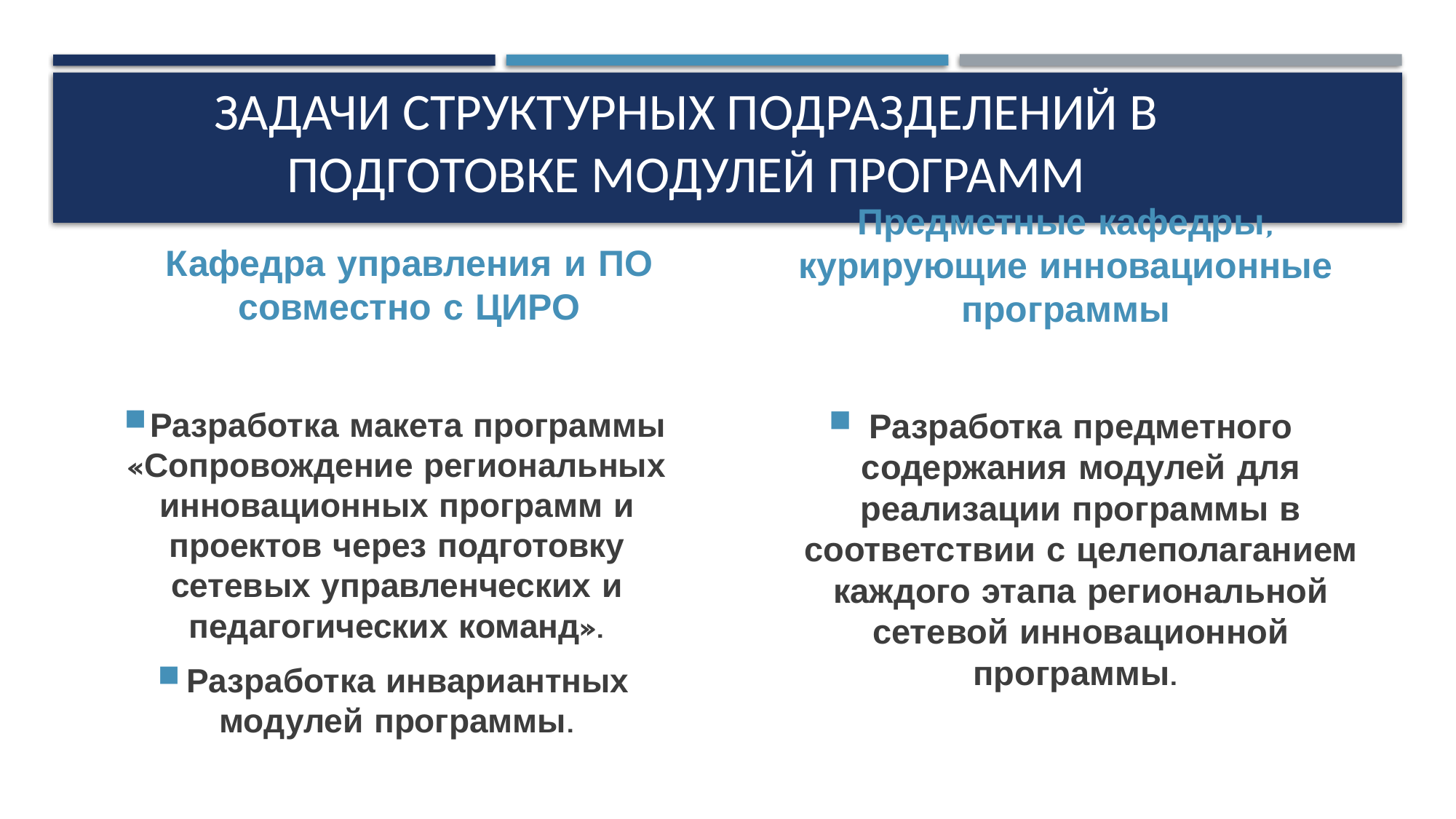

# Задачи структурных подразделений в подготовке модулей программ
Предметные кафедры, курирующие инновационные программы
Кафедра управления и ПО совместно с ЦИРО

Разработка макета программы «Сопровождение региональных инновационных программ и проектов через подготовку сетевых управленческих и педагогических команд».
Разработка инвариантных модулей программы.

Разработка предметного содержания модулей для реализации программы в соответствии с целеполаганием каждого этапа региональной сетевой инновационной программы.